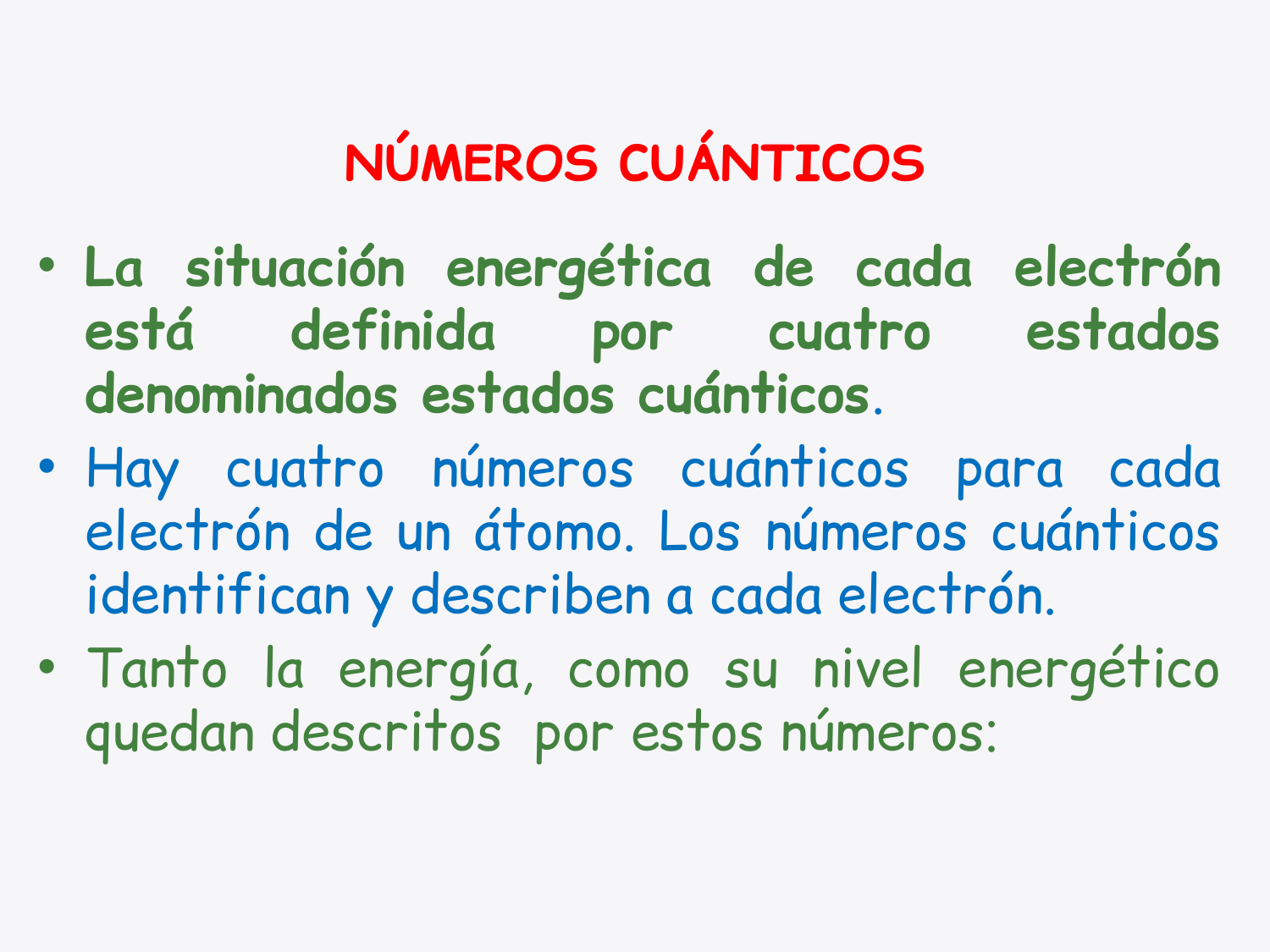

# NÚMEROS CUÁNTICOS
La situación energética de cada electrón está definida por cuatro estados denominados estados cuánticos.
Hay cuatro números cuánticos para cada electrón de un átomo. Los números cuánticos identifican y describen a cada electrón.
Tanto la energía, como su nivel energético quedan descritos  por estos números: